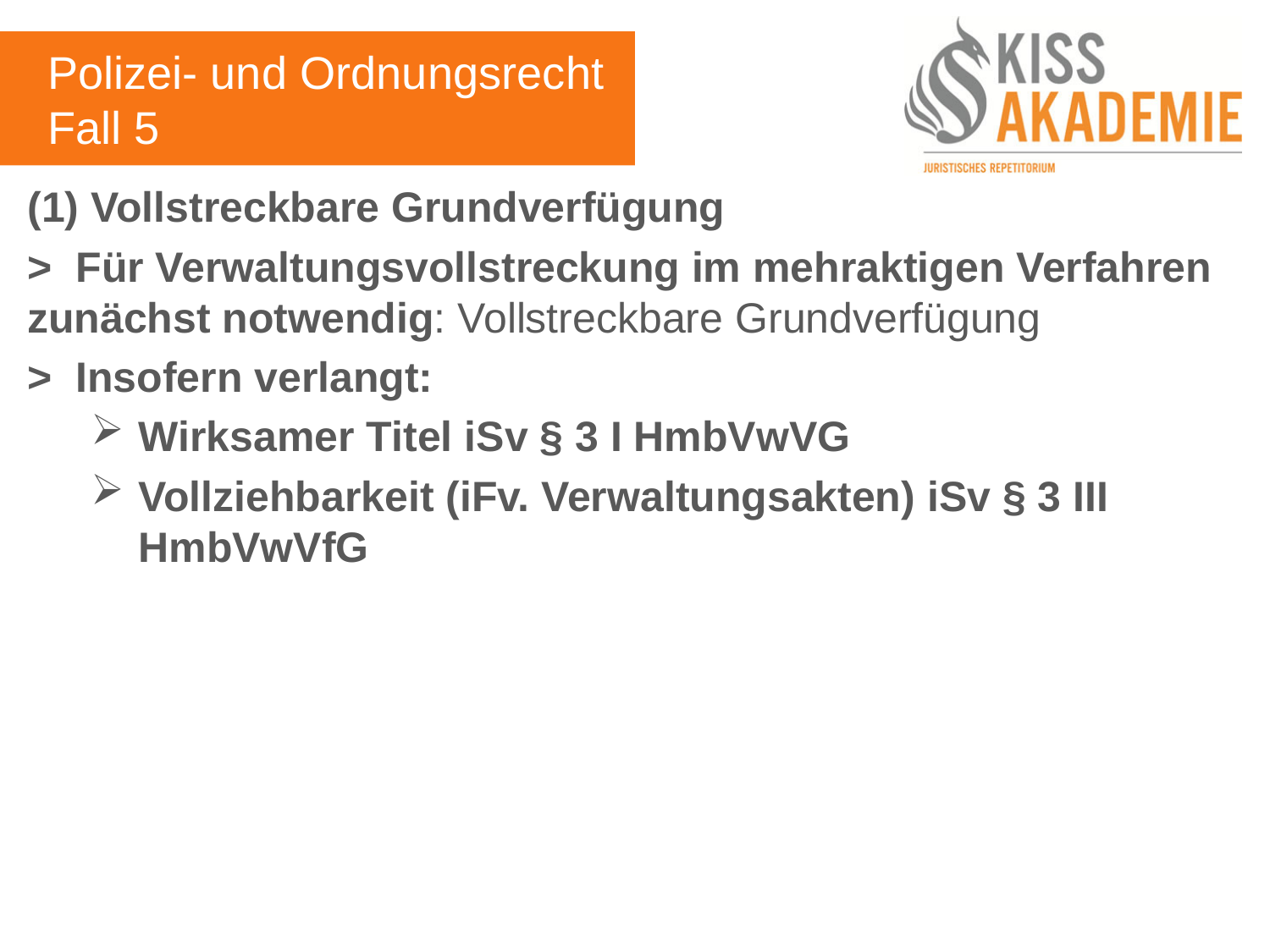

Polizei- und Ordnungsrecht
Fall 5
(1) Vollstreckbare Grundverfügung
>  Für Verwaltungsvollstreckung im mehraktigen Verfahren zunächst notwendig: Vollstreckbare Grundverfügung
>  Insofern verlangt:
Wirksamer Titel iSv § 3 I HmbVwVG
Vollziehbarkeit (iFv. Verwaltungsakten) iSv § 3 III HmbVwVfG